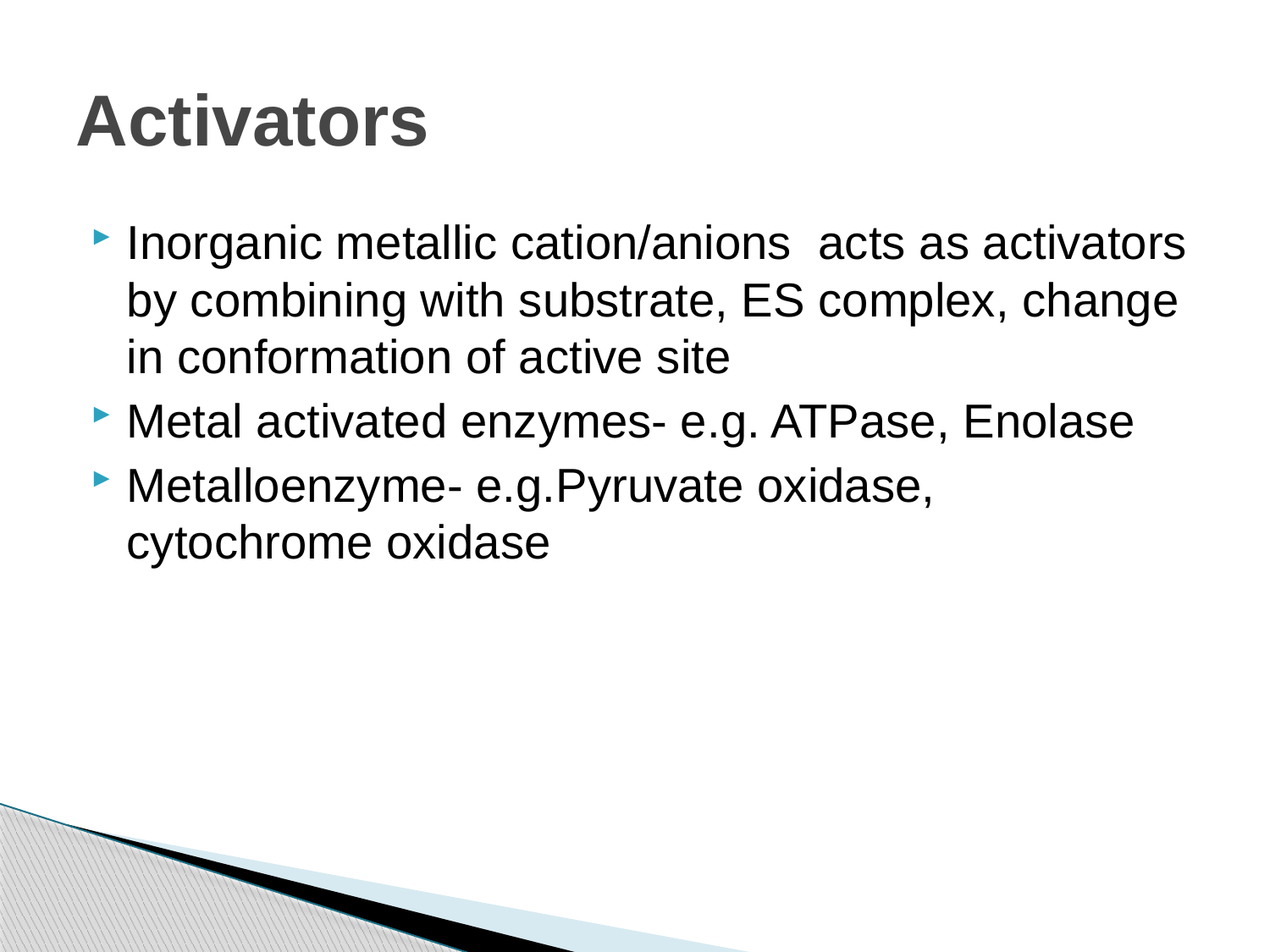

# Activators
Inorganic metallic cation/anions  acts as activators by combining with substrate, ES complex, change in conformation of active site
Metal activated enzymes- e.g. ATPase, Enolase
Metalloenzyme- e.g.Pyruvate oxidase, cytochrome oxidase